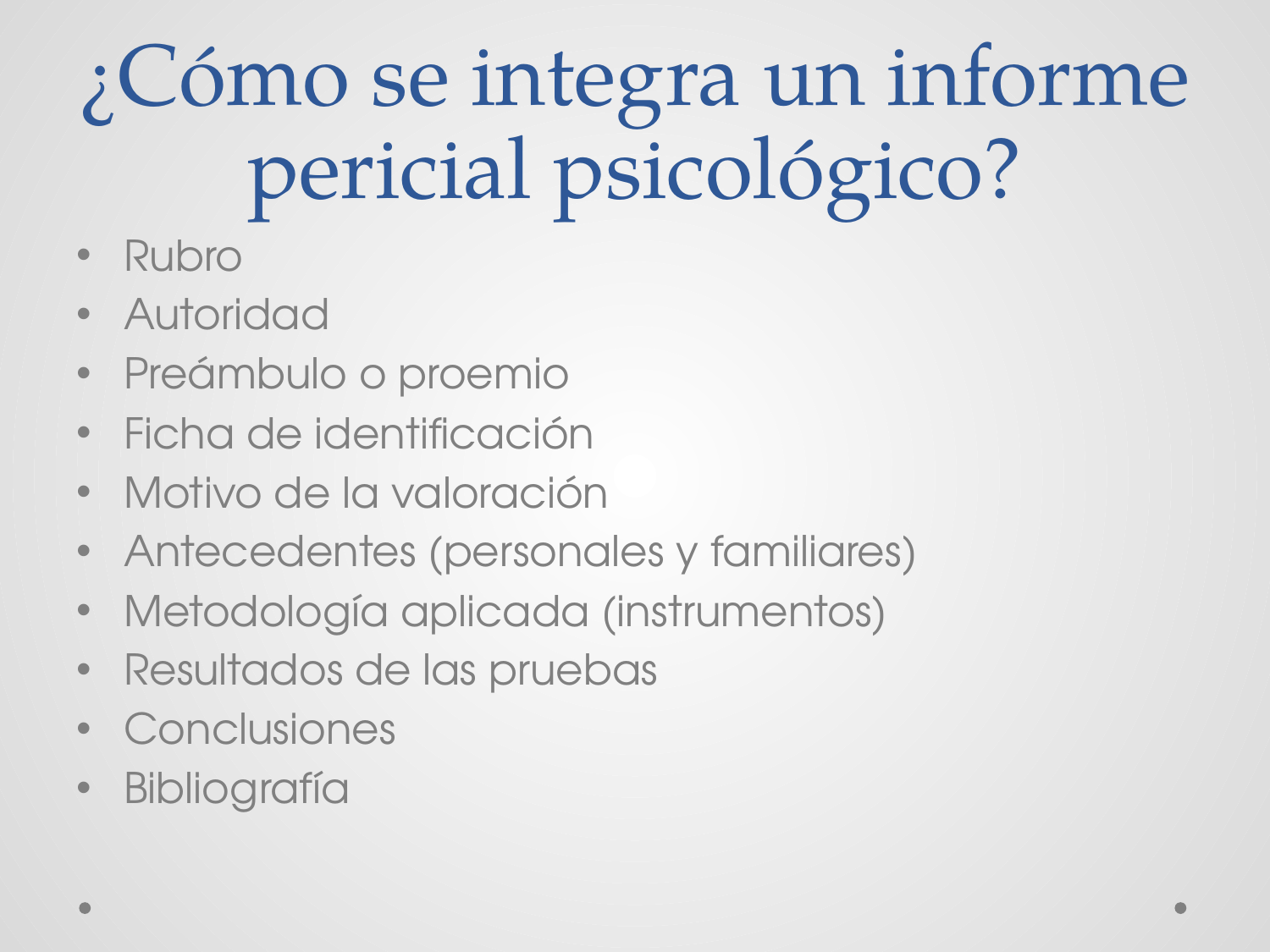

# ¿Cómo se integra un informe pericial psicológico?
Rubro
Autoridad
Preámbulo o proemio
Ficha de identificación
Motivo de la valoración
Antecedentes (personales y familiares)
Metodología aplicada (instrumentos)
Resultados de las pruebas
Conclusiones
Bibliografía